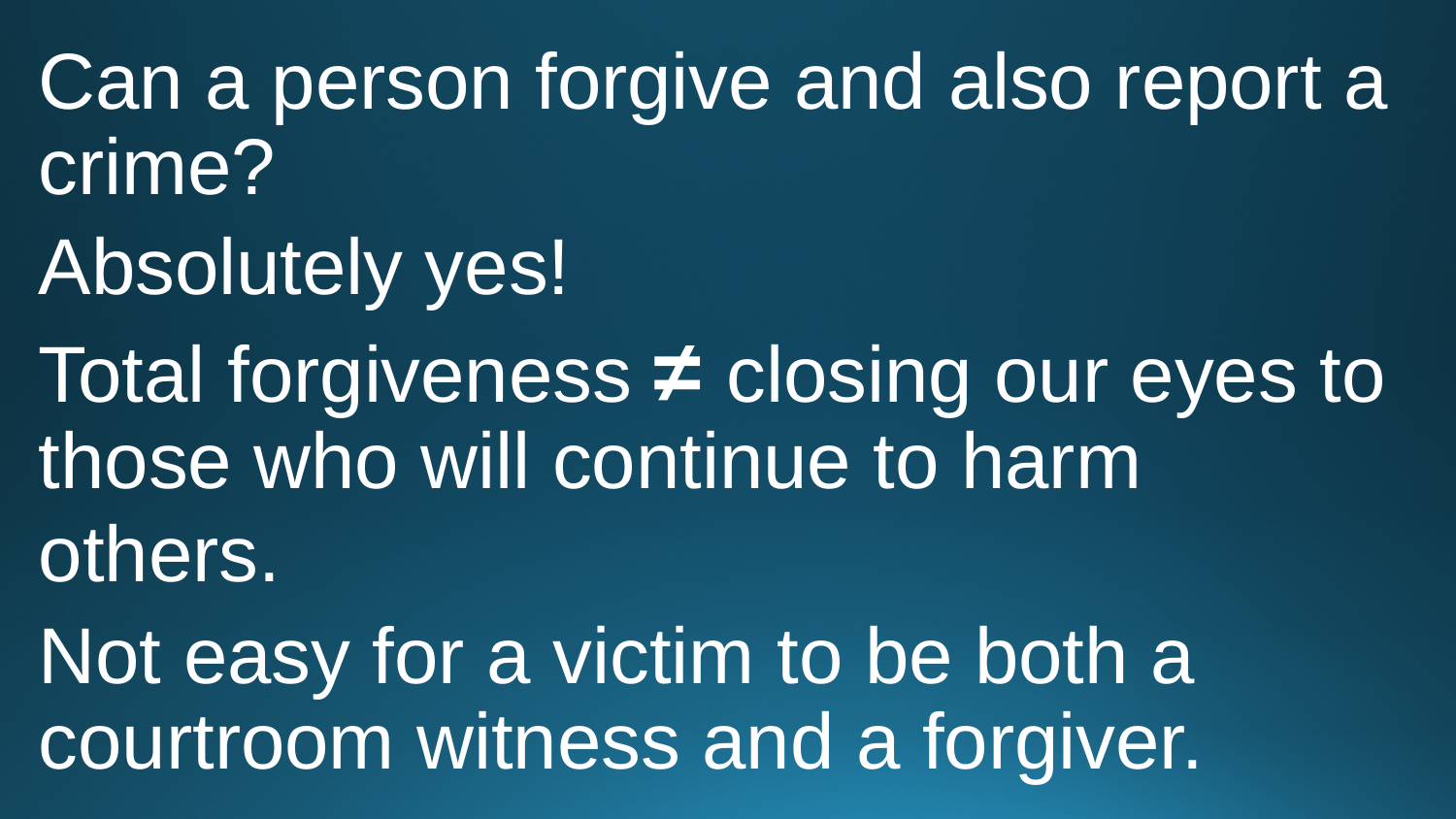

Can a person forgive and also report a crime?
Absolutely yes!
Total forgiveness ≠ closing our eyes to those who will continue to harm others.
Not easy for a victim to be both a courtroom witness and a forgiver.